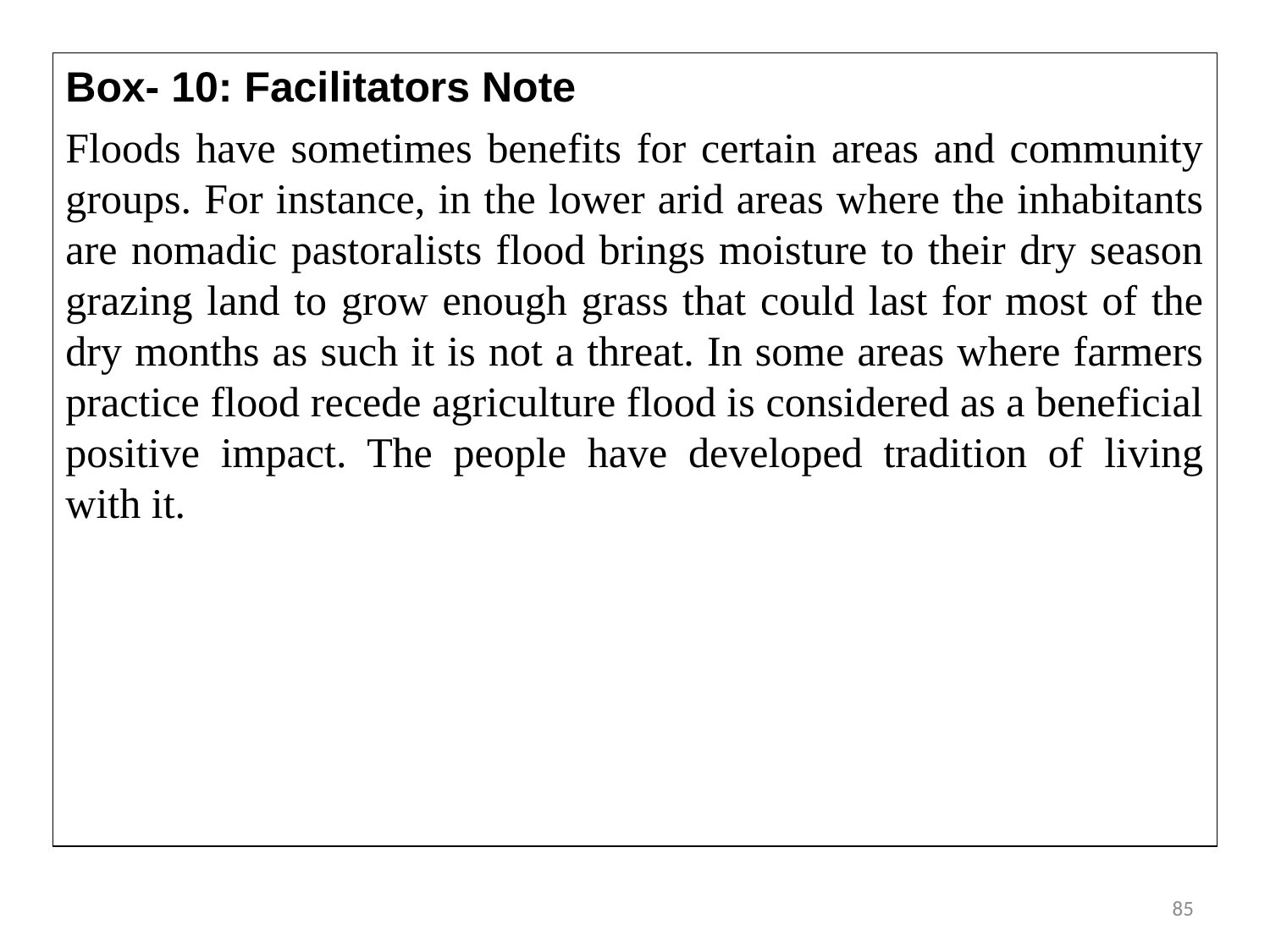

Box- 10: Facilitators Note
Floods have sometimes benefits for certain areas and community groups. For instance, in the lower arid areas where the inhabitants are nomadic pastoralists flood brings moisture to their dry season grazing land to grow enough grass that could last for most of the dry months as such it is not a threat. In some areas where farmers practice flood recede agriculture flood is considered as a beneficial positive impact. The people have developed tradition of living with it.

85